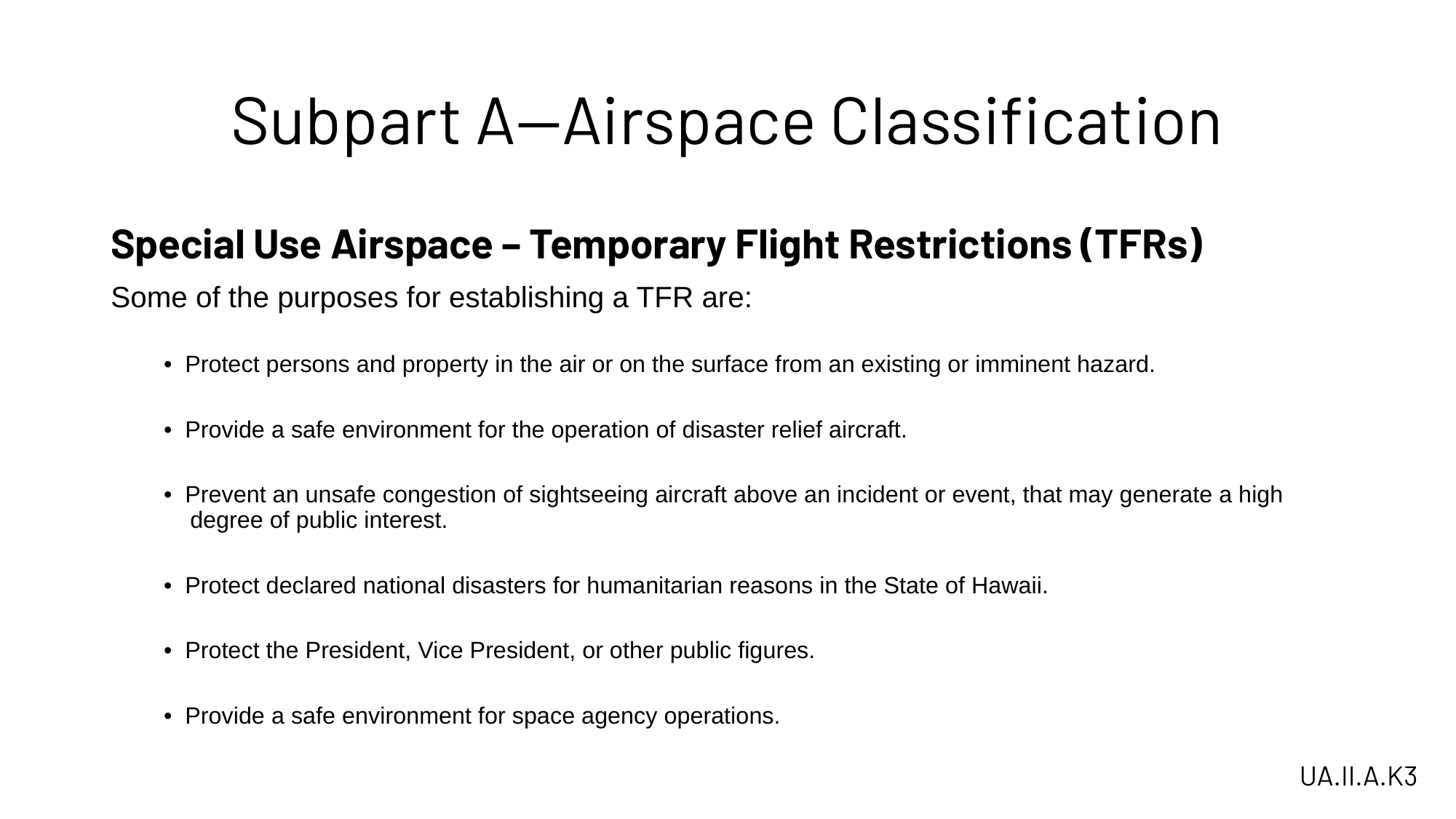

# Subpart A—Airspace Classification
Special Use Airspace – Temporary Flight Restrictions (TFRs)
Some of the purposes for establishing a TFR are:

•  Protect persons and property in the air or on the surface from an existing or imminent hazard.

•  Provide a safe environment for the operation of disaster relief aircraft.

•  Prevent an unsafe congestion of sightseeing aircraft above an incident or event, that may generate a high degree of public interest.

•  Protect declared national disasters for humanitarian reasons in the State of Hawaii.

•  Protect the President, Vice President, or other public figures.

•  Provide a safe environment for space agency operations.
UA.II.A.K3